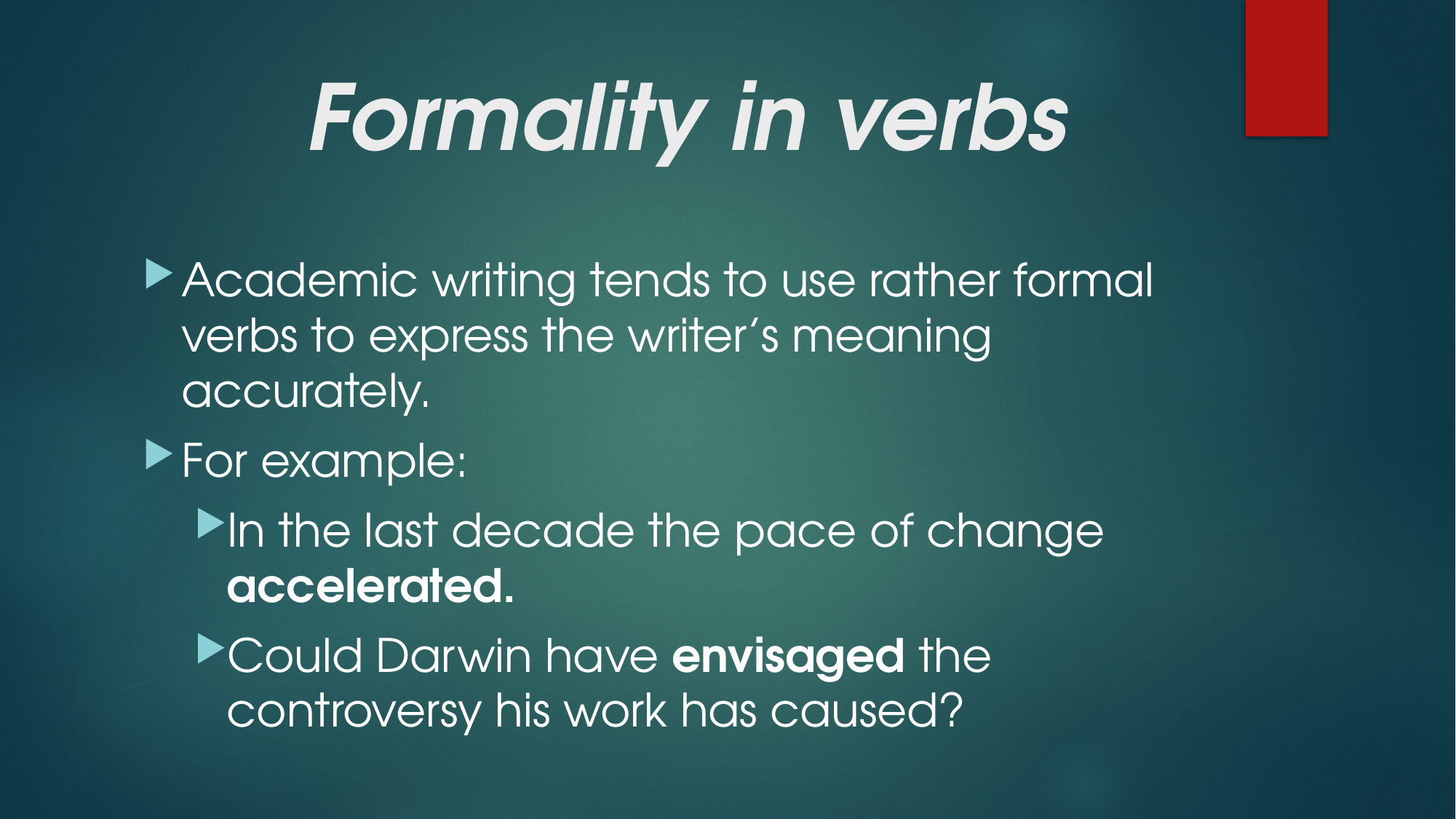

# Formality in verbs
Academic writing tends to use rather formal verbs to express the writer’s meaning accurately.
For example:
In the last decade the pace of change accelerated.
Could Darwin have envisaged the controversy his work has caused?